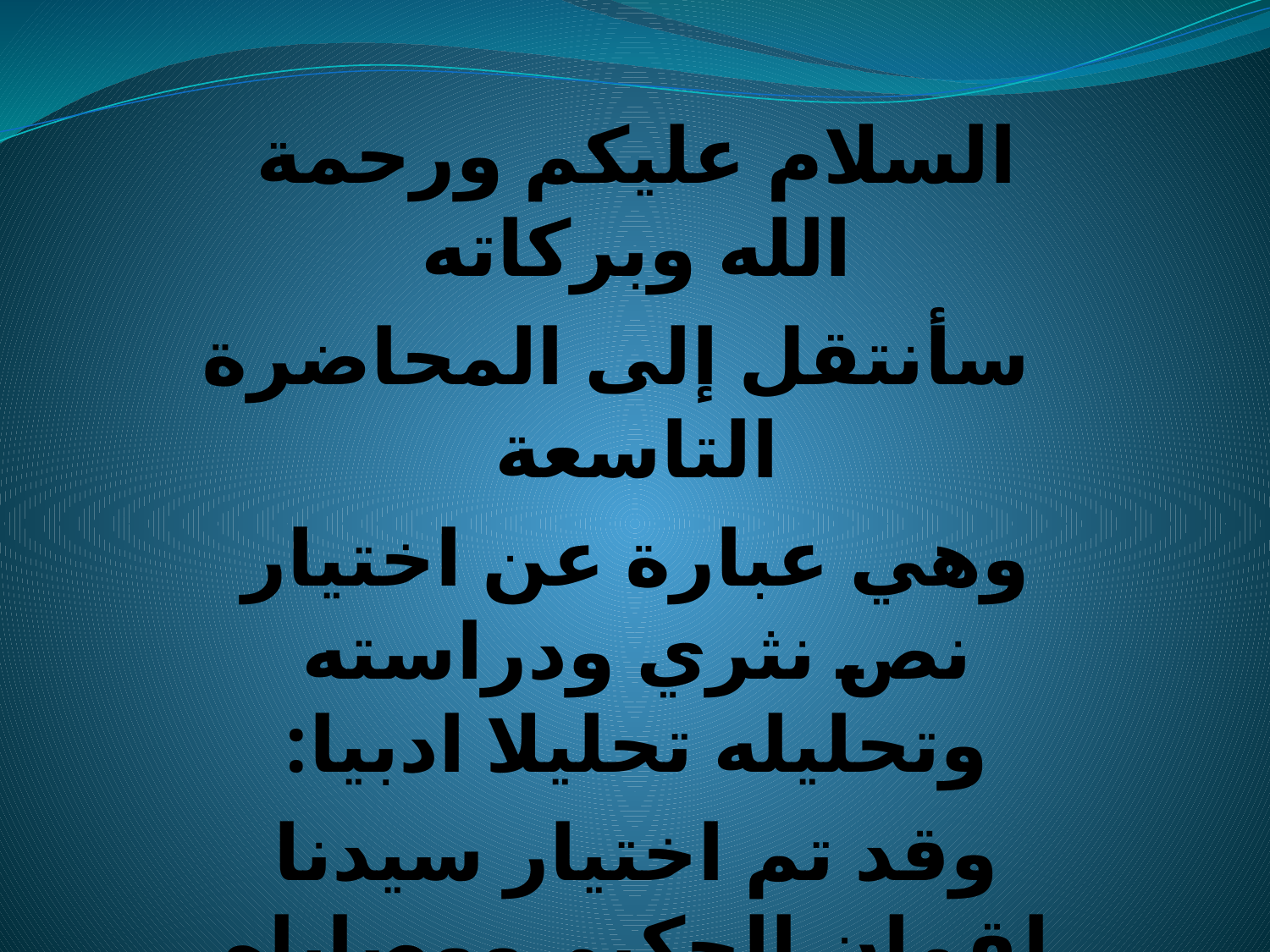

السلام عليكم ورحمة الله وبركاته
  سأنتقل إلى المحاضرة التاسعة
وهي عبارة عن اختيار نص نثري ودراسته وتحليله تحليلا ادبيا:
وقد تم اختيار سيدنا لقمان الحكيم ووصاياه لهذا اليوم :